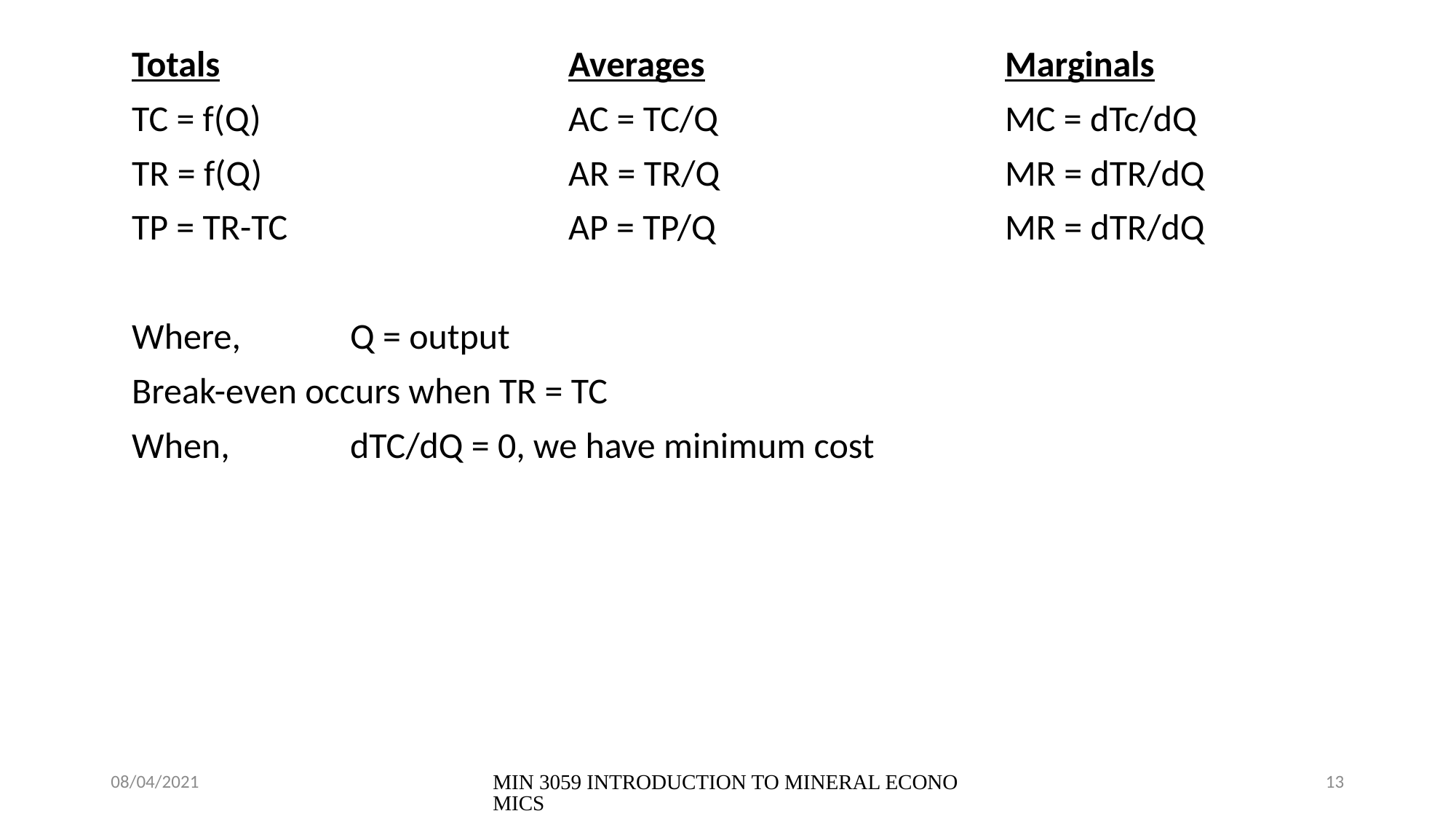

Totals				Averages			Marginals
TC = f(Q)		 	AC = TC/Q			MC = dTc/dQ
TR = f(Q)			AR = TR/Q			MR = dTR/dQ
TP = TR-TC			AP = TP/Q			MR = dTR/dQ

Where,	Q = output
Break-even occurs when TR = TC
When, 		dTC/dQ = 0, we have minimum cost

08/04/2021
MIN 3059 INTRODUCTION TO MINERAL ECONOMICS
13